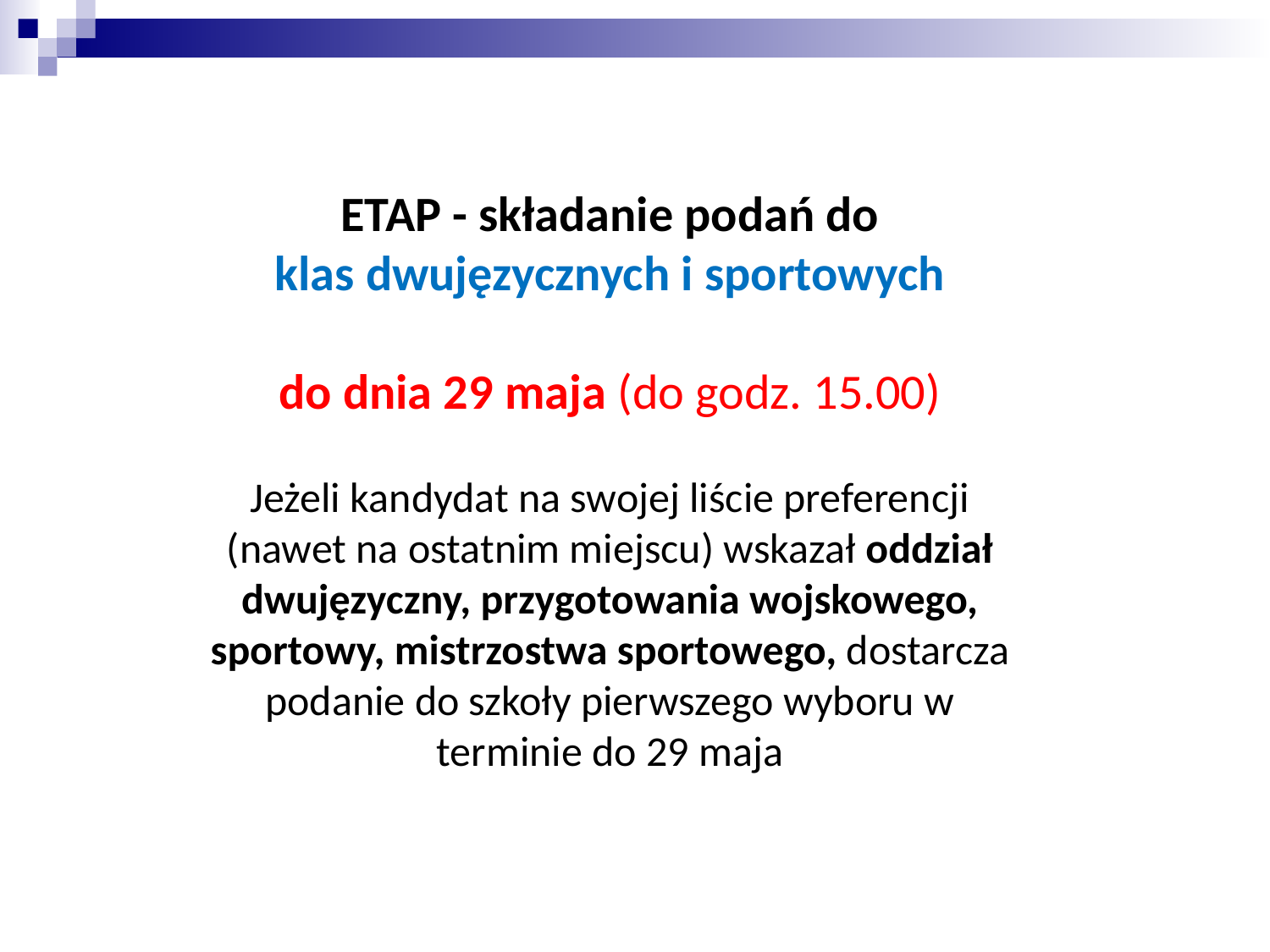

ETAP - składanie podań do
klas dwujęzycznych i sportowych

do dnia 29 maja (do godz. 15.00)

Jeżeli kandydat na swojej liście preferencji (nawet na ostatnim miejscu) wskazał oddział dwujęzyczny, przygotowania wojskowego, sportowy, mistrzostwa sportowego, dostarcza podanie do szkoły pierwszego wyboru w terminie do 29 maja